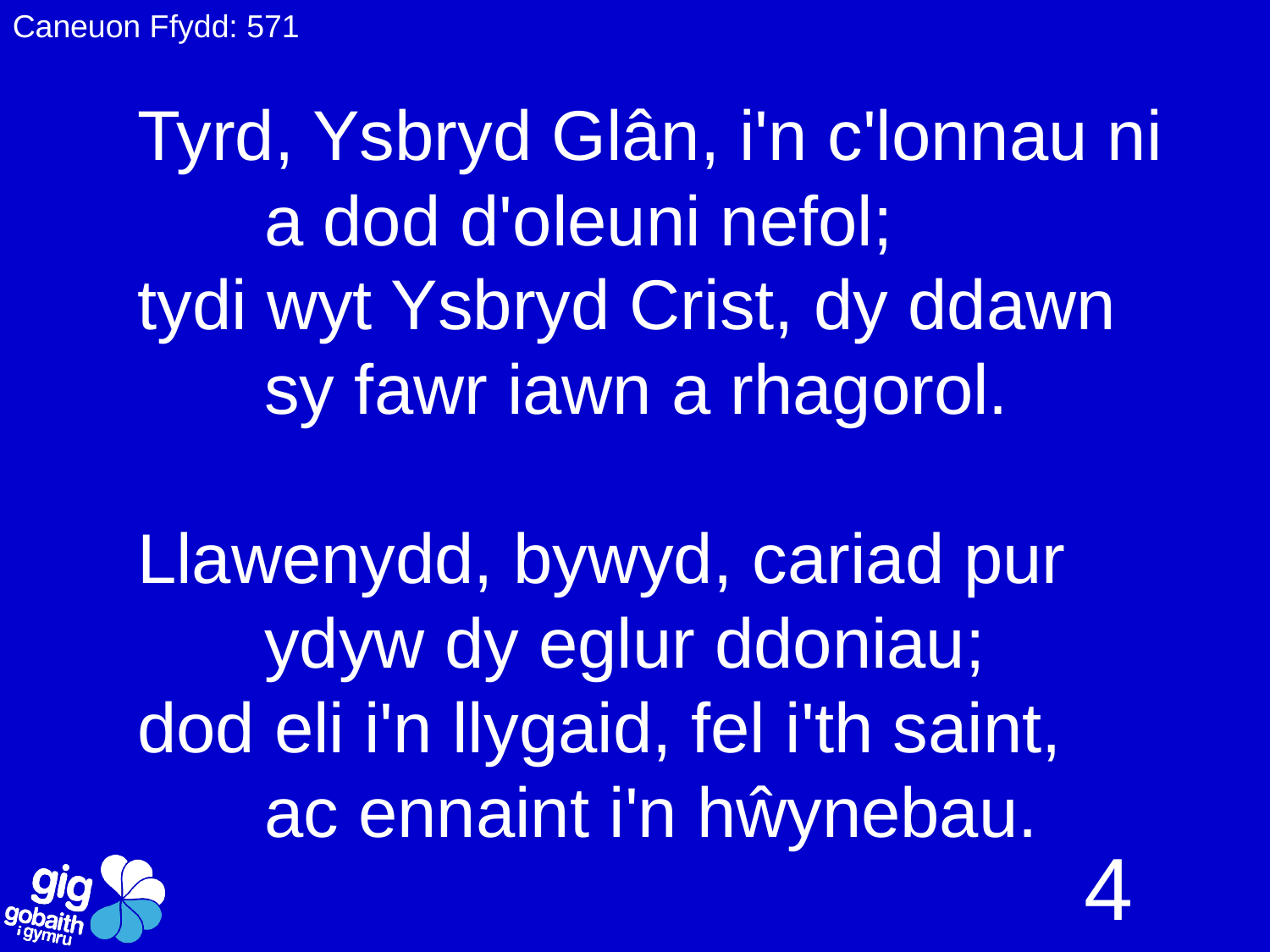

Caneuon Ffydd: 571

Tyrd, Ysbryd Glân, i'n c'lonnau ni
	a dod d'oleuni nefol;
tydi wyt Ysbryd Crist, dy ddawn
	sy fawr iawn a rhagorol.

Llawenydd, bywyd, cariad pur
	ydyw dy eglur ddoniau;
dod eli i'n llygaid, fel i'th saint,
	ac ennaint i'n hŵynebau.
4